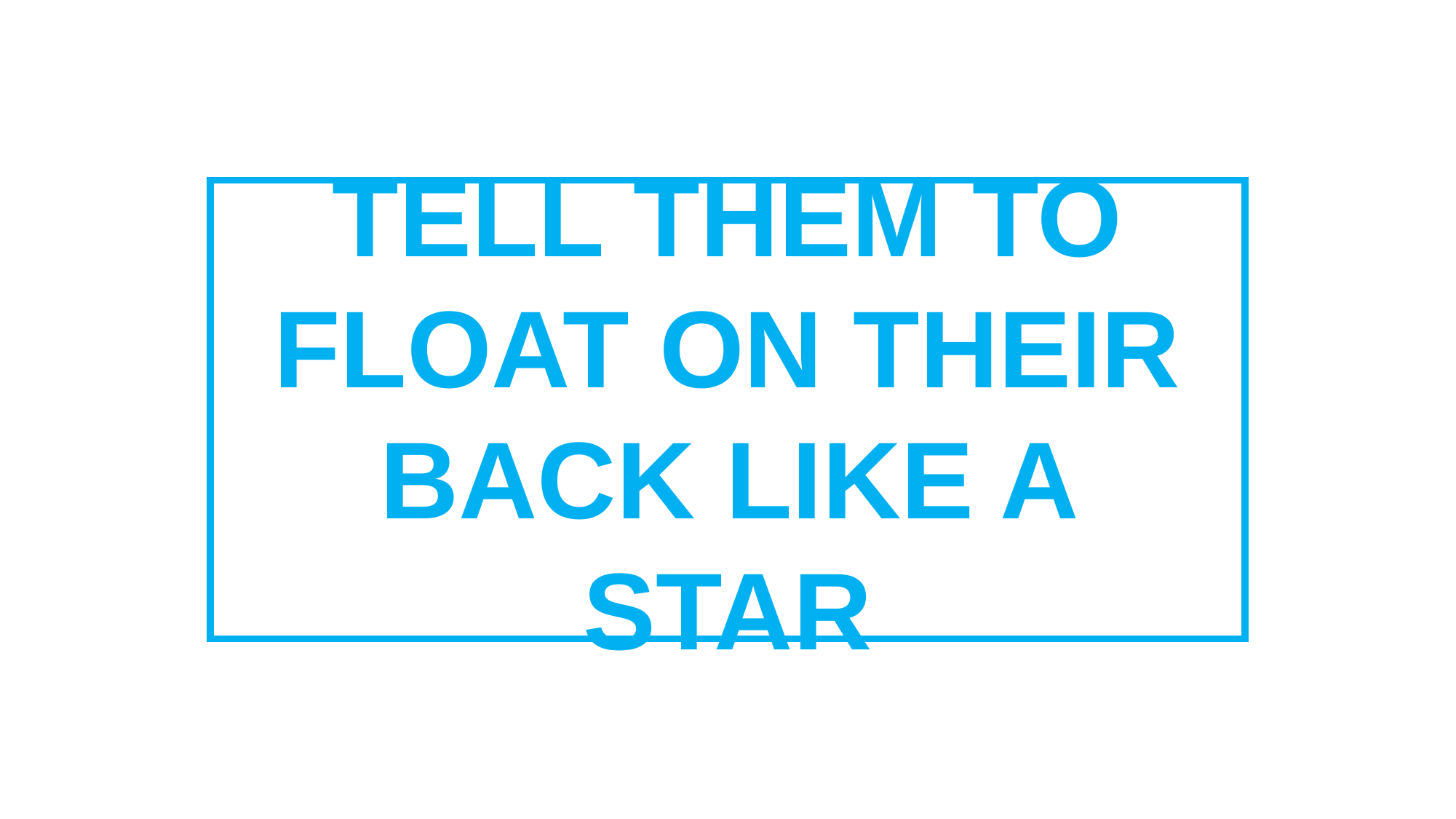

TELL THEM TO FLOAT ON THEIR BACK LIKE A STAR